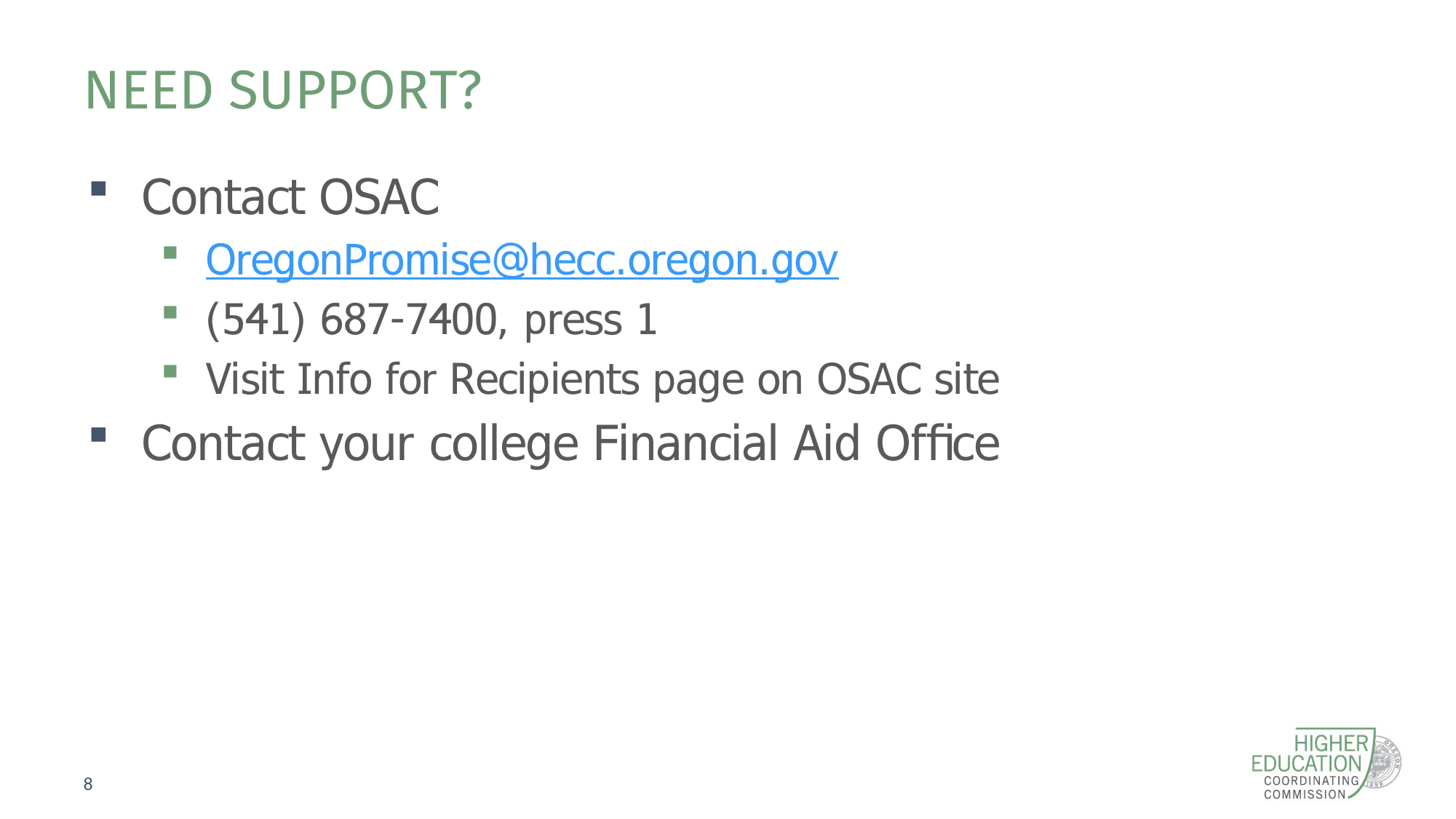

# NEED SUPPORT?
Contact OSAC
OregonPromise@hecc.oregon.gov
(541) 687-7400, press 1
Visit Info for Recipients page on OSAC site
Contact your college Financial Aid Office

8